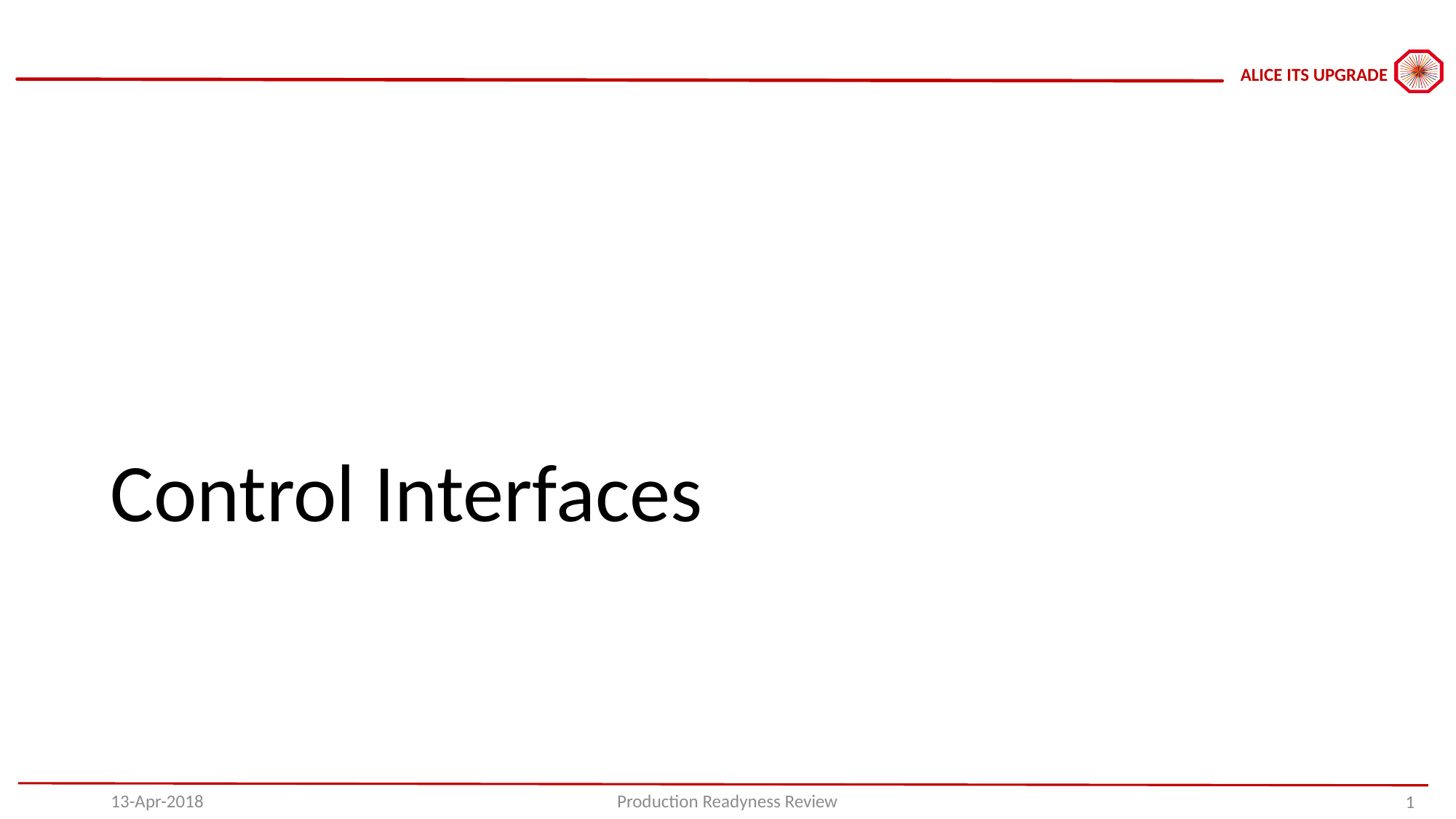

# Control Interfaces
13-Apr-2018
Production Readyness Review
1